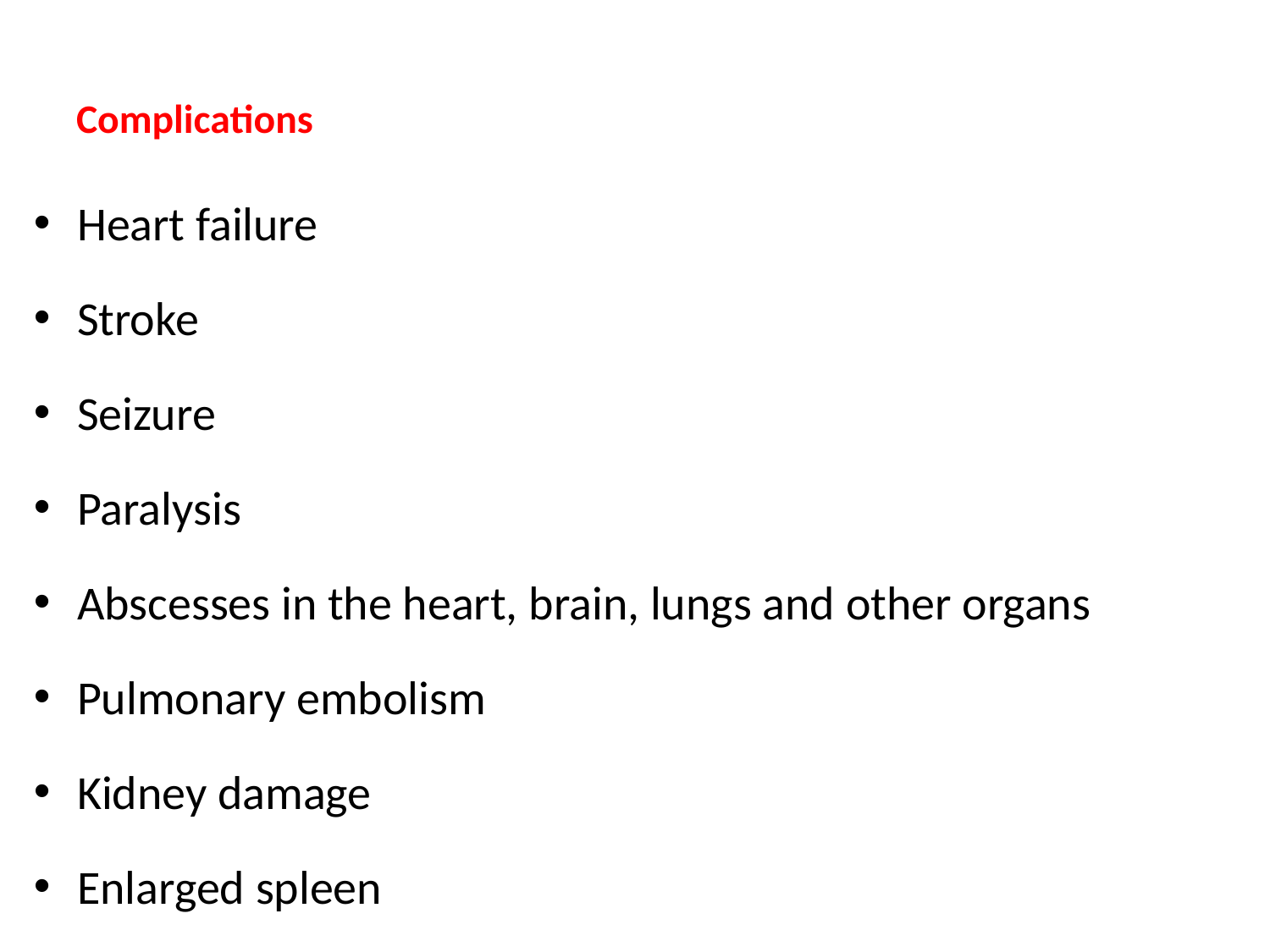

# Complications
Heart failure
Stroke
Seizure
Paralysis
Abscesses in the heart, brain, lungs and other organs
Pulmonary embolism
Kidney damage
Enlarged spleen